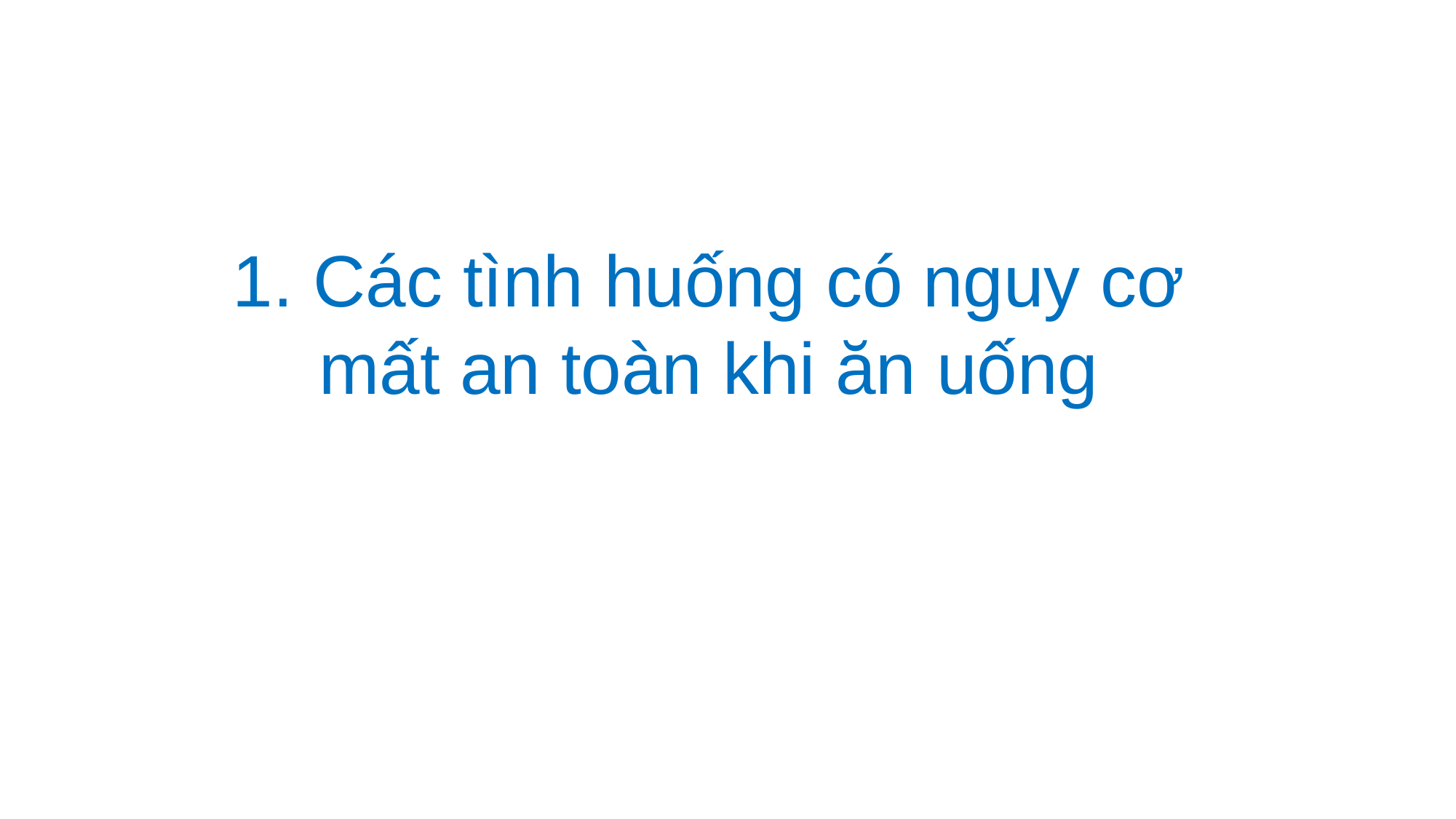

1. Các tình huống có nguy cơ mất an toàn khi ăn uống